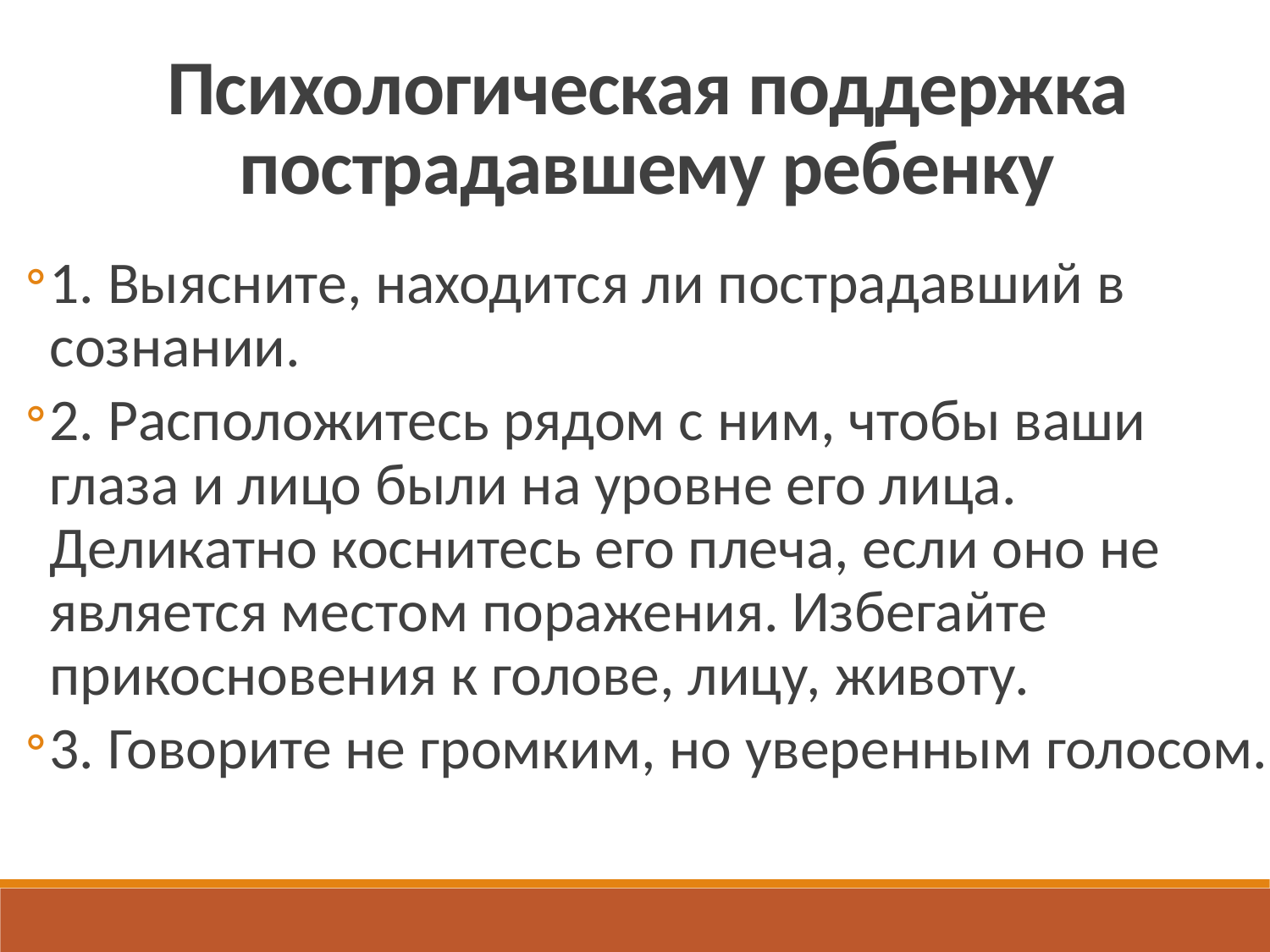

Психологическая поддержка пострадавшему ребенку
1. Выясните, находится ли пострадавший в сознании.
2. Расположитесь рядом с ним, чтобы ваши глаза и лицо были на уровне его лица.  Деликатно коснитесь его плеча, если оно не является местом поражения. Избегайте прикосновения к голове, лицу, животу.
3. Говорите не громким, но уверенным голосом.